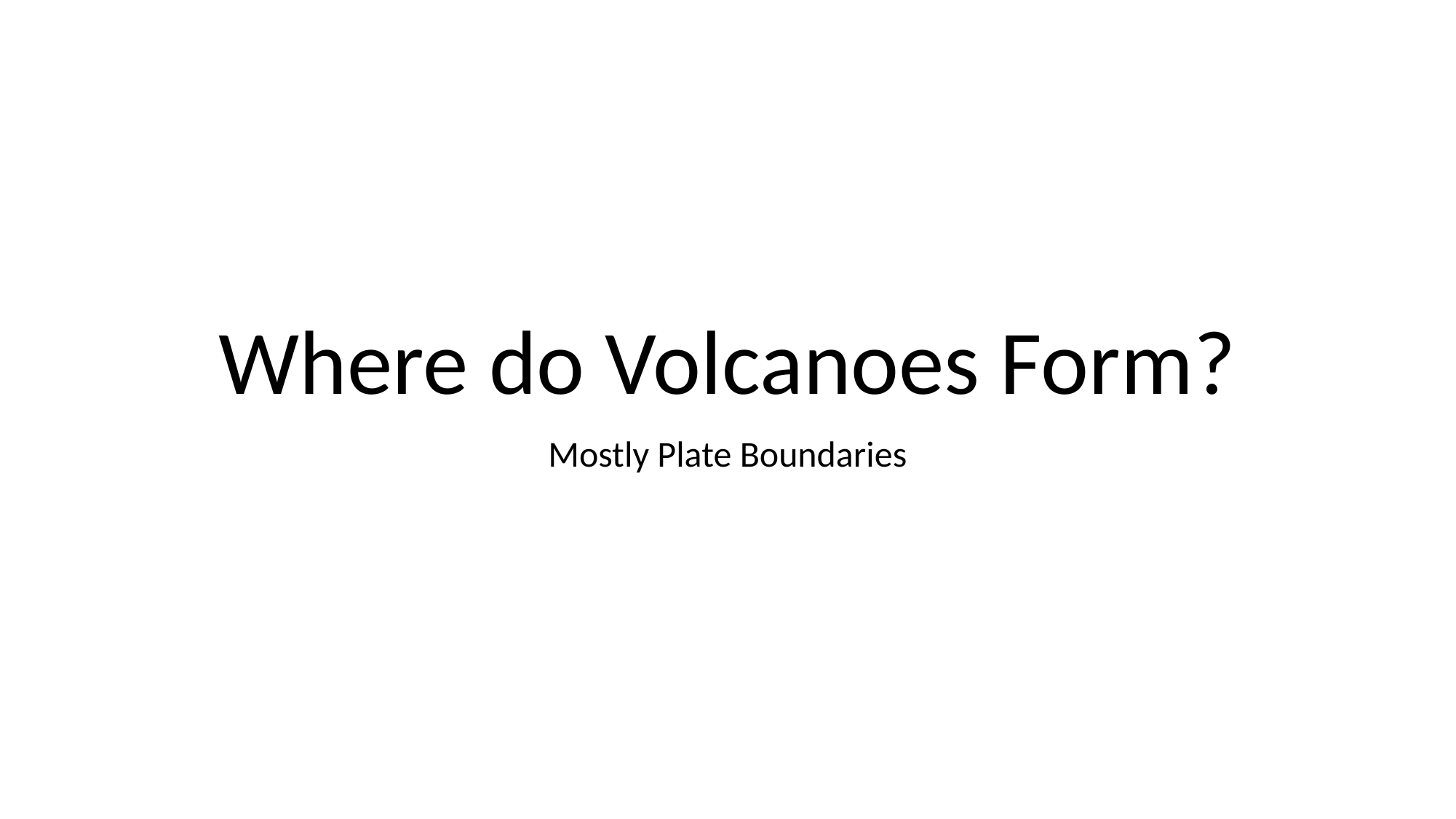

# Where do Volcanoes Form?
Mostly Plate Boundaries